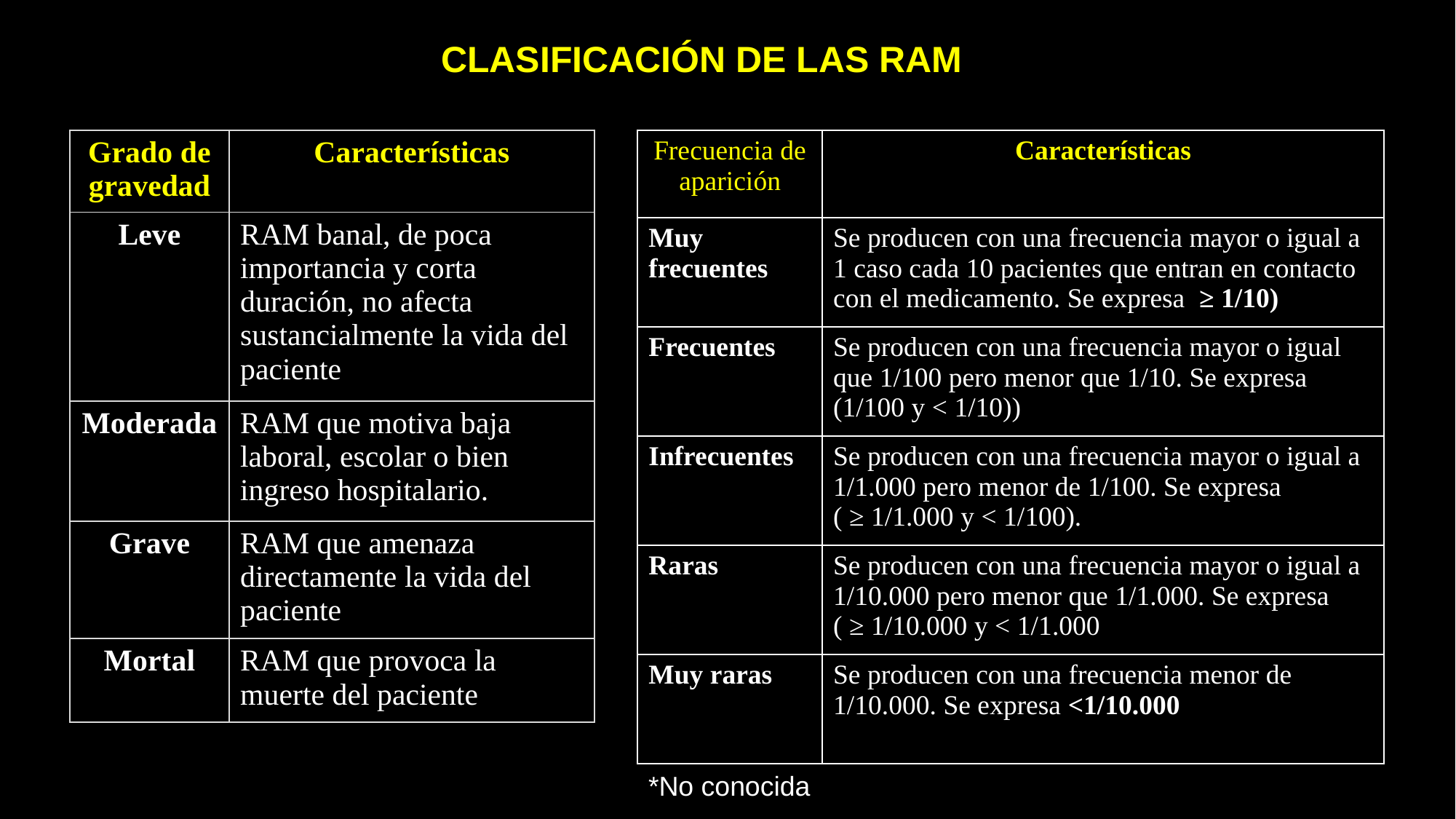

CLASIFICACIÓN DE LAS RAM
| Grado de gravedad | Características |
| --- | --- |
| Leve | RAM banal, de poca importancia y corta duración, no afecta sustancialmente la vida del paciente |
| Moderada | RAM que motiva baja laboral, escolar o bien ingreso hospitalario. |
| Grave | RAM que amenaza directamente la vida del paciente |
| Mortal | RAM que provoca la muerte del paciente |
| Frecuencia de aparición | Características |
| --- | --- |
| Muy frecuentes | Se producen con una frecuencia mayor o igual a 1 caso cada 10 pacientes que entran en contacto con el medicamento. Se expresa  ≥ 1/10) |
| Frecuentes | Se producen con una frecuencia mayor o igual que 1/100 pero menor que 1/10. Se expresa (1/100 y < 1/10)) |
| Infrecuentes | Se producen con una frecuencia mayor o igual a 1/1.000 pero menor de 1/100. Se expresa ( ≥ 1/1.000 y < 1/100). |
| Raras | Se producen con una frecuencia mayor o igual a 1/10.000 pero menor que 1/1.000. Se expresa ( ≥ 1/10.000 y < 1/1.000 |
| Muy raras | Se producen con una frecuencia menor de 1/10.000. Se expresa <1/10.000 |
*No conocida